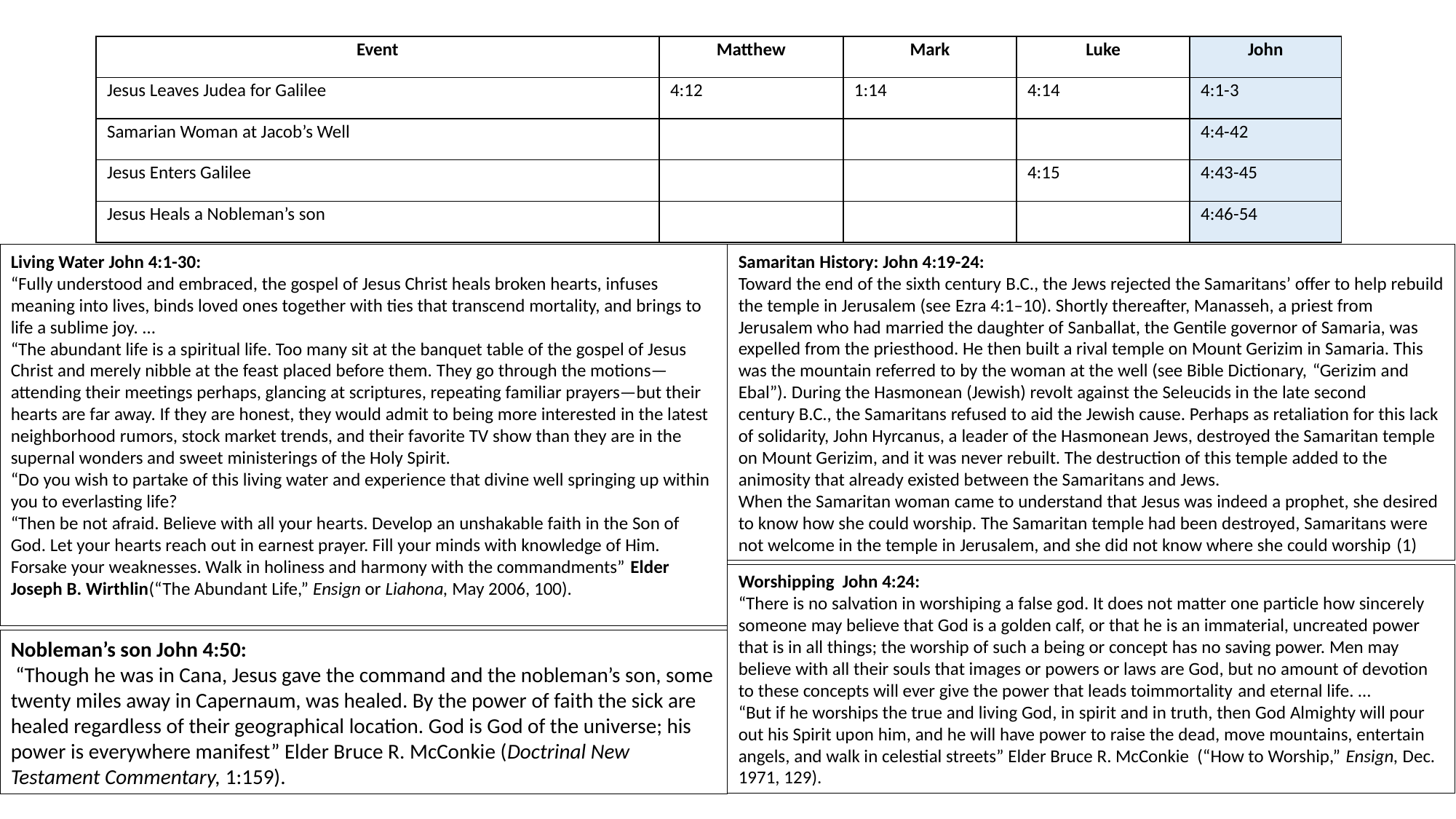

| Event | Matthew | Mark | Luke | John |
| --- | --- | --- | --- | --- |
| Jesus Leaves Judea for Galilee | 4:12 | 1:14 | 4:14 | 4:1-3 |
| Samarian Woman at Jacob’s Well |  |  |  | 4:4-42 |
| Jesus Enters Galilee |  |  | 4:15 | 4:43-45 |
| Jesus Heals a Nobleman’s son |  |  |  | 4:46-54 |
Living Water John 4:1-30:
“Fully understood and embraced, the gospel of Jesus Christ heals broken hearts, infuses meaning into lives, binds loved ones together with ties that transcend mortality, and brings to life a sublime joy. …
“The abundant life is a spiritual life. Too many sit at the banquet table of the gospel of Jesus Christ and merely nibble at the feast placed before them. They go through the motions—attending their meetings perhaps, glancing at scriptures, repeating familiar prayers—but their hearts are far away. If they are honest, they would admit to being more interested in the latest neighborhood rumors, stock market trends, and their favorite TV show than they are in the supernal wonders and sweet ministerings of the Holy Spirit.
“Do you wish to partake of this living water and experience that divine well springing up within you to everlasting life?
“Then be not afraid. Believe with all your hearts. Develop an unshakable faith in the Son of God. Let your hearts reach out in earnest prayer. Fill your minds with knowledge of Him. Forsake your weaknesses. Walk in holiness and harmony with the commandments” Elder Joseph B. Wirthlin(“The Abundant Life,” Ensign or Liahona, May 2006, 100).

Samaritan History: John 4:19-24:
Toward the end of the sixth century B.C., the Jews rejected the Samaritans’ offer to help rebuild the temple in Jerusalem (see Ezra 4:1–10). Shortly thereafter, Manasseh, a priest from Jerusalem who had married the daughter of Sanballat, the Gentile governor of Samaria, was expelled from the priesthood. He then built a rival temple on Mount Gerizim in Samaria. This was the mountain referred to by the woman at the well (see Bible Dictionary, “Gerizim and Ebal”). During the Hasmonean (Jewish) revolt against the Seleucids in the late second century B.C., the Samaritans refused to aid the Jewish cause. Perhaps as retaliation for this lack of solidarity, John Hyrcanus, a leader of the Hasmonean Jews, destroyed the Samaritan temple on Mount Gerizim, and it was never rebuilt. The destruction of this temple added to the animosity that already existed between the Samaritans and Jews.
When the Samaritan woman came to understand that Jesus was indeed a prophet, she desired to know how she could worship. The Samaritan temple had been destroyed, Samaritans were not welcome in the temple in Jerusalem, and she did not know where she could worship (1)
Worshipping  John 4:24:
“There is no salvation in worshiping a false god. It does not matter one particle how sincerely someone may believe that God is a golden calf, or that he is an immaterial, uncreated power that is in all things; the worship of such a being or concept has no saving power. Men may believe with all their souls that images or powers or laws are God, but no amount of devotion to these concepts will ever give the power that leads toimmortality and eternal life. …
“But if he worships the true and living God, in spirit and in truth, then God Almighty will pour out his Spirit upon him, and he will have power to raise the dead, move mountains, entertain angels, and walk in celestial streets” Elder Bruce R. McConkie  (“How to Worship,” Ensign, Dec. 1971, 129).
Nobleman’s son John 4:50:
 “Though he was in Cana, Jesus gave the command and the nobleman’s son, some twenty miles away in Capernaum, was healed. By the power of faith the sick are healed regardless of their geographical location. God is God of the universe; his power is everywhere manifest” Elder Bruce R. McConkie (Doctrinal New Testament Commentary, 1:159).